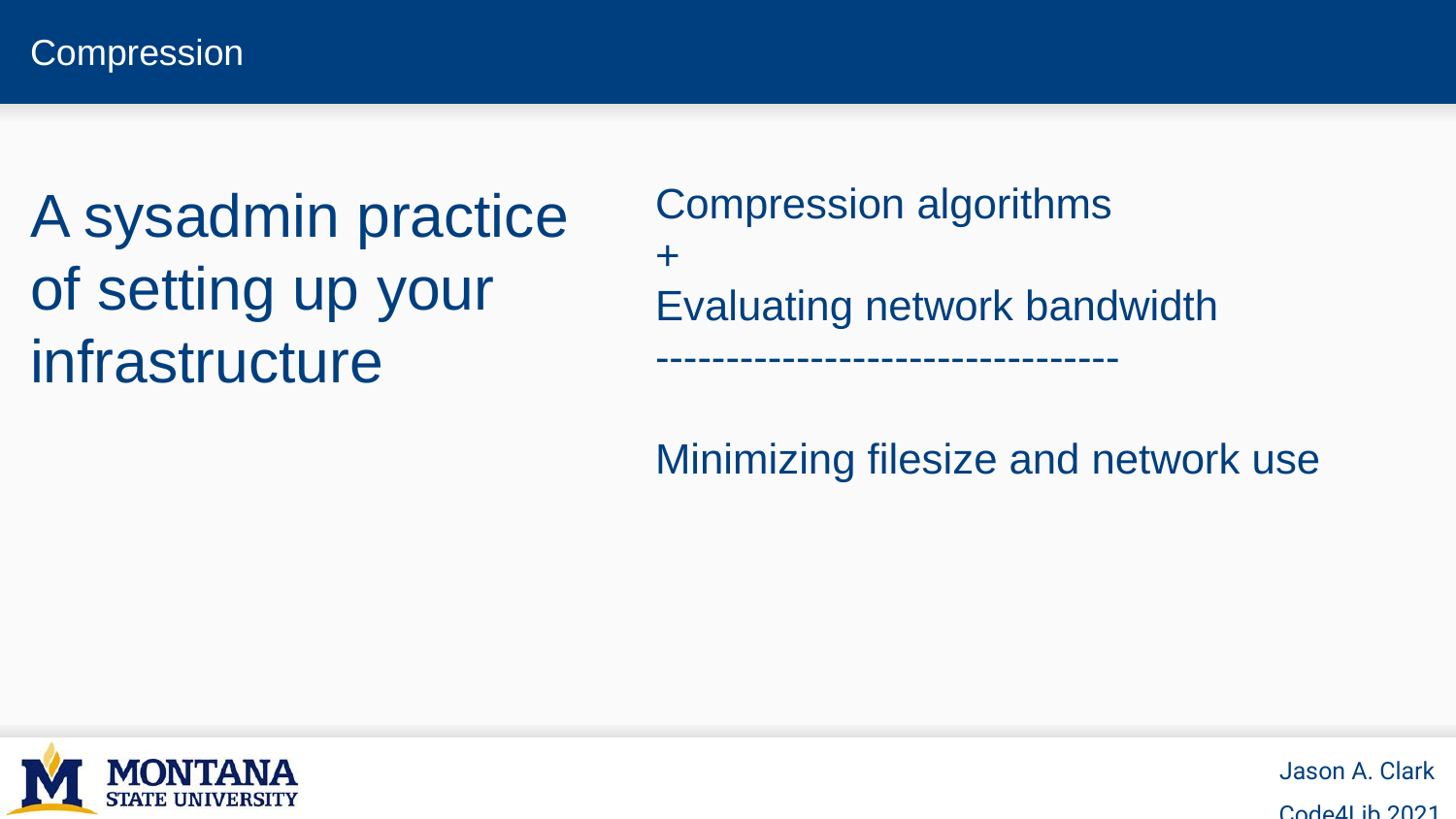

# Compression
Compression algorithms
+
Evaluating network bandwidth
---------------------------------

Minimizing filesize and network use

A sysadmin practice of setting up your infrastructure